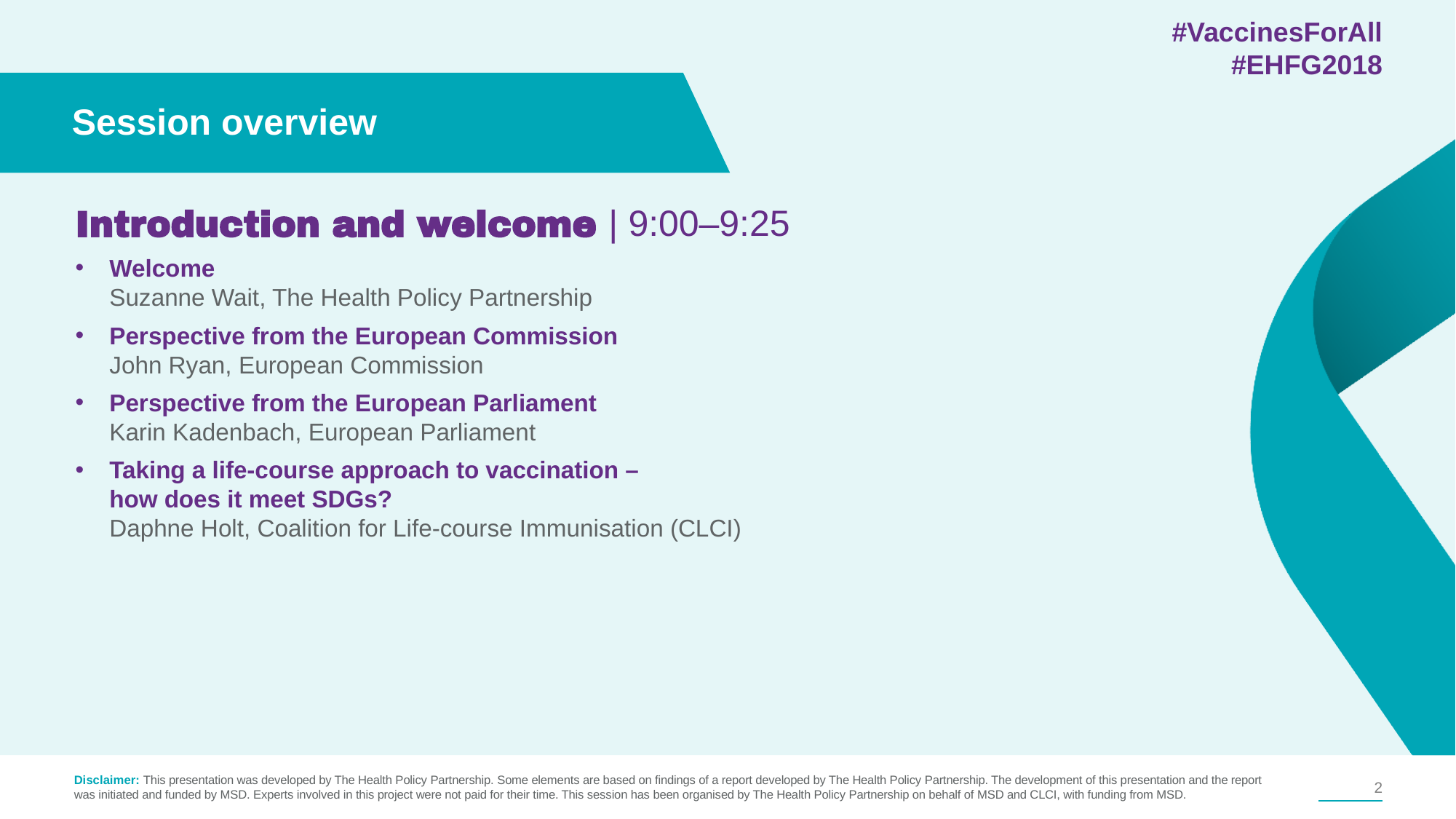

# Session overview
Introduction and welcome | 9:00–9:25
Welcome
Suzanne Wait, The Health Policy Partnership
Perspective from the European Commission
John Ryan, European Commission
Perspective from the European Parliament
Karin Kadenbach, European Parliament
Taking a life-course approach to vaccination –
how does it meet SDGs?
Daphne Holt, Coalition for Life-course Immunisation (CLCI)